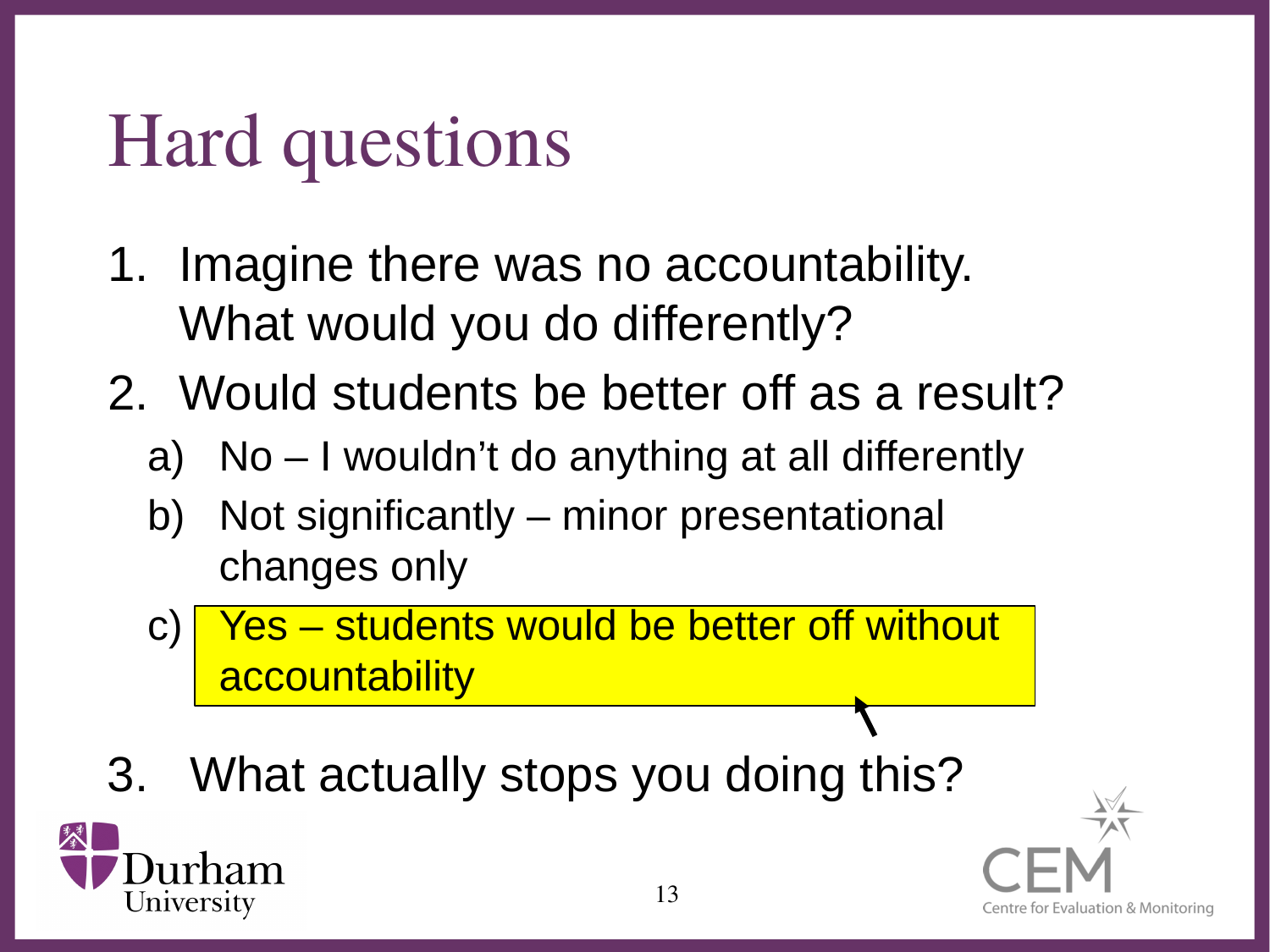

# Hard questions
Imagine there was no accountability. What would you do differently?
Would students be better off as a result?
No – I wouldn’t do anything at all differently
Not significantly – minor presentational changes only
Yes – students would be better off without accountability

3.   What actually stops you doing this?
13